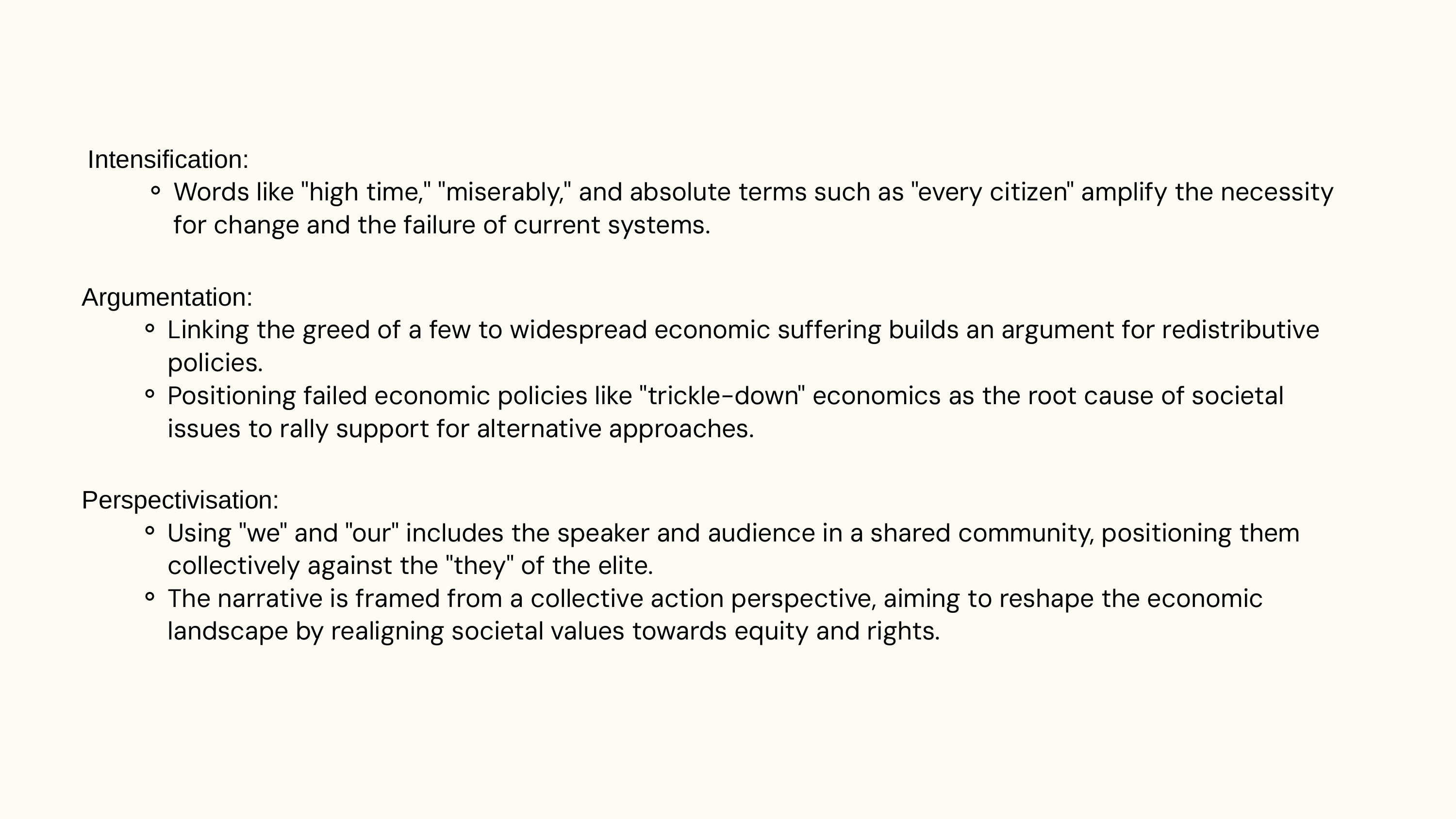

Intensification:
Words like "high time," "miserably," and absolute terms such as "every citizen" amplify the necessity for change and the failure of current systems.

Argumentation:
Linking the greed of a few to widespread economic suffering builds an argument for redistributive policies.
Positioning failed economic policies like "trickle-down" economics as the root cause of societal issues to rally support for alternative approaches.

Perspectivisation:
Using "we" and "our" includes the speaker and audience in a shared community, positioning them collectively against the "they" of the elite.
The narrative is framed from a collective action perspective, aiming to reshape the economic landscape by realigning societal values towards equity and rights.